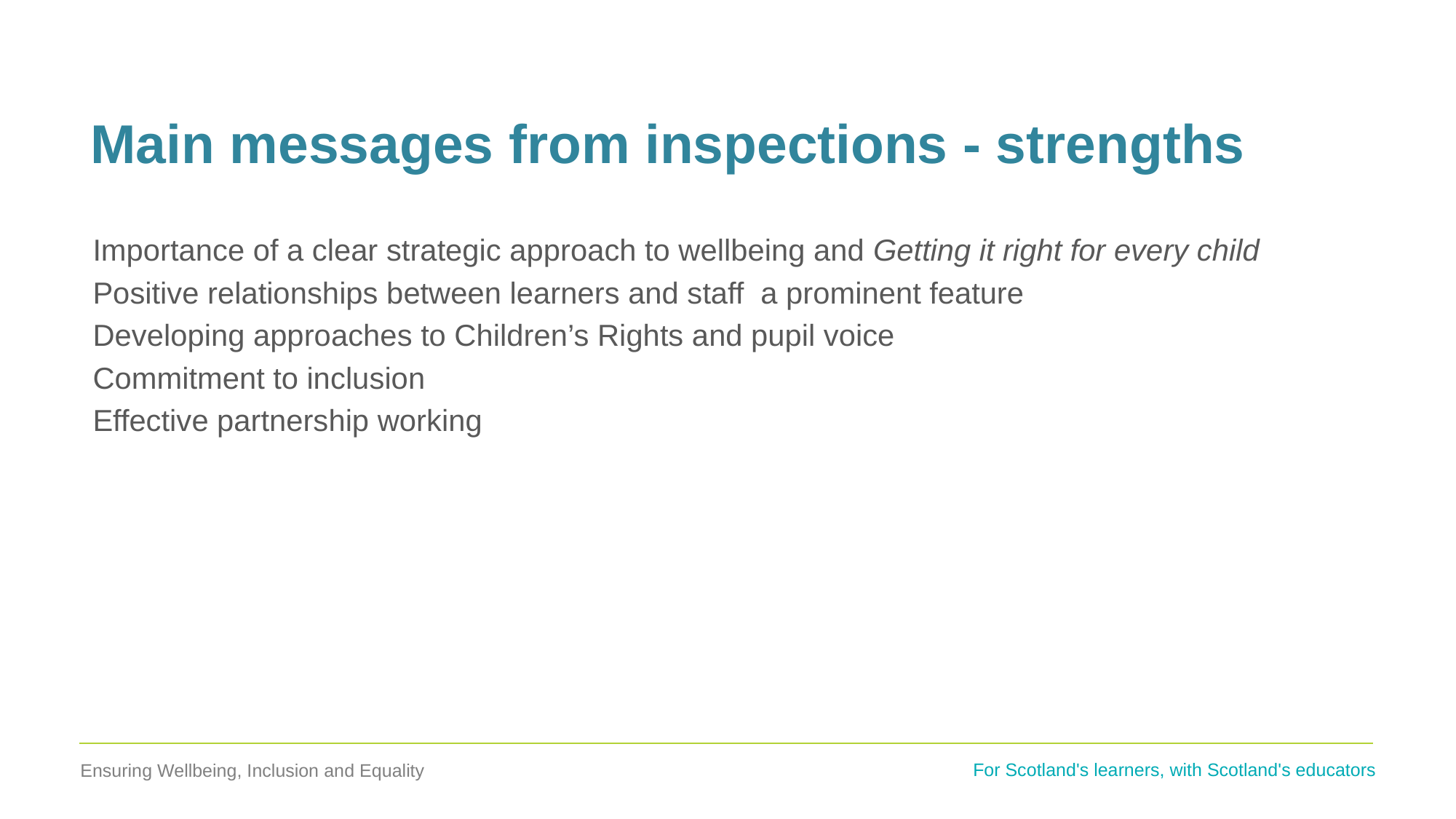

# Main messages from inspections - strengths
Importance of a clear strategic approach to wellbeing and Getting it right for every child
Positive relationships between learners and staff  a prominent feature
Developing approaches to Children’s Rights and pupil voice
Commitment to inclusion
Effective partnership working